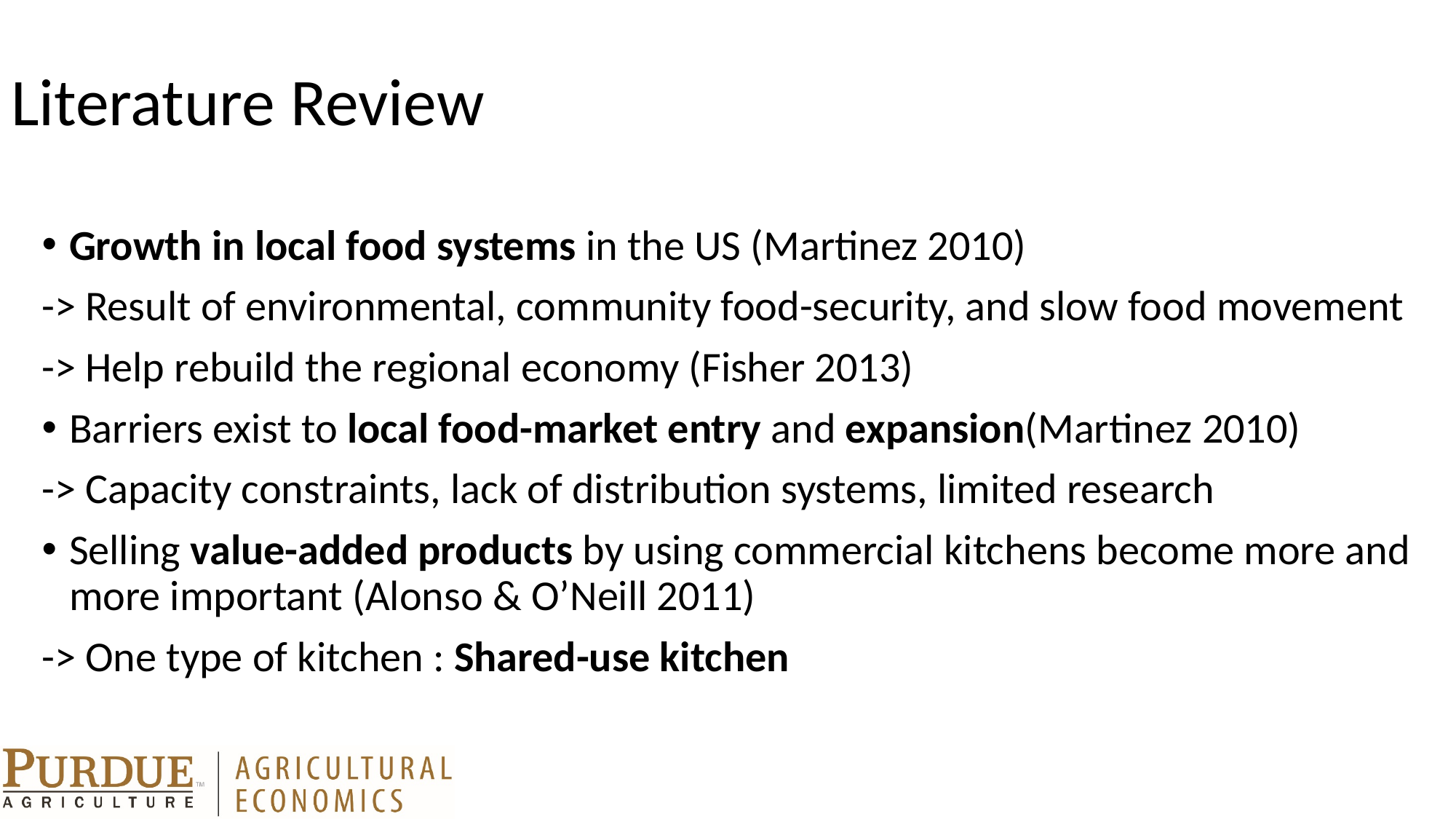

# Literature Review
Growth in local food systems in the US (Martinez 2010)
-> Result of environmental, community food-security, and slow food movement
-> Help rebuild the regional economy (Fisher 2013)
Barriers exist to local food-market entry and expansion(Martinez 2010)
-> Capacity constraints, lack of distribution systems, limited research
Selling value-added products by using commercial kitchens become more and more important (Alonso & O’Neill 2011)
-> One type of kitchen : Shared-use kitchen